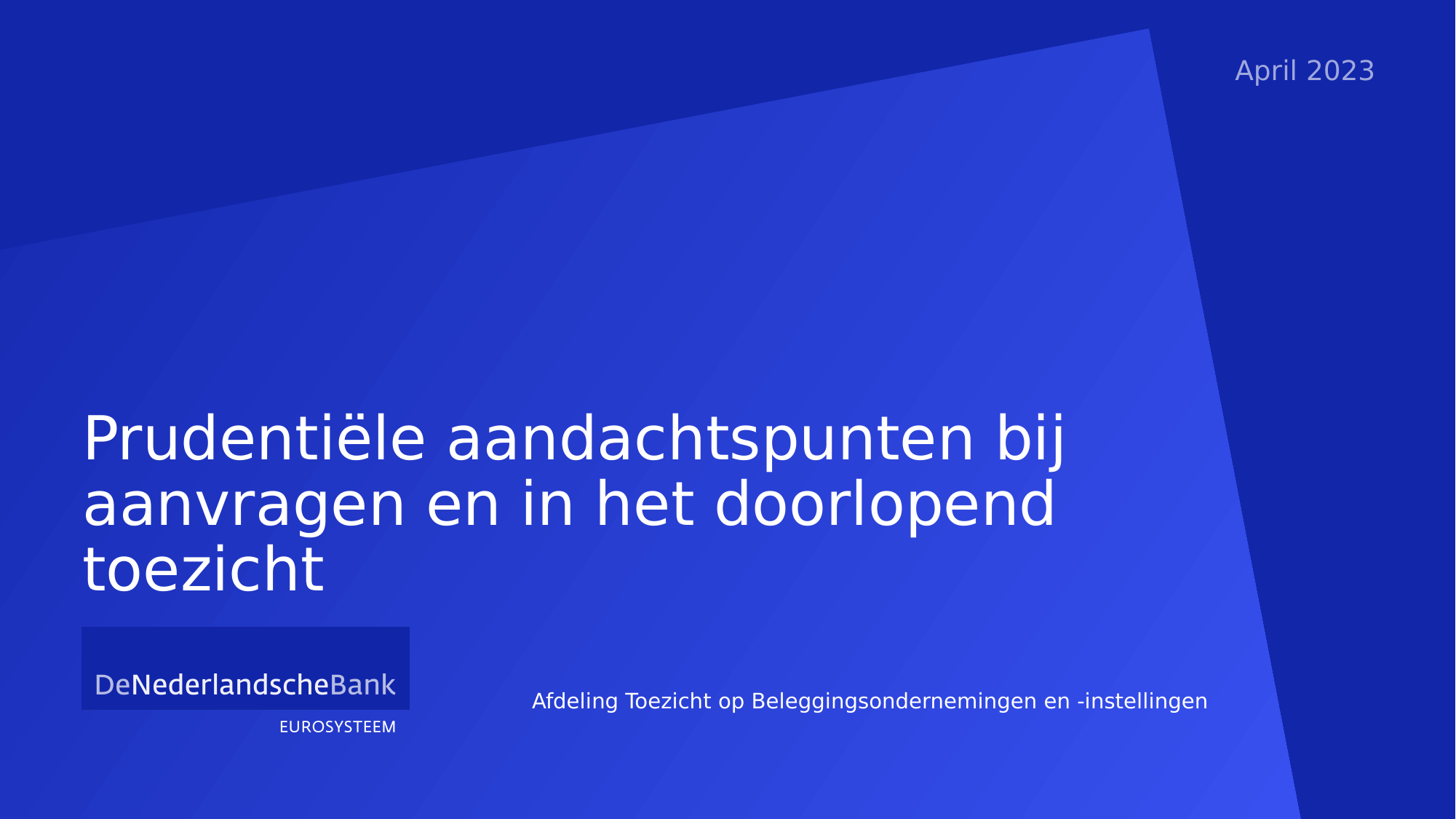

April 2023
# Prudentiële aandachtspunten bij aanvragen en in het doorlopend toezicht
Afdeling Toezicht op Beleggingsondernemingen en -instellingen